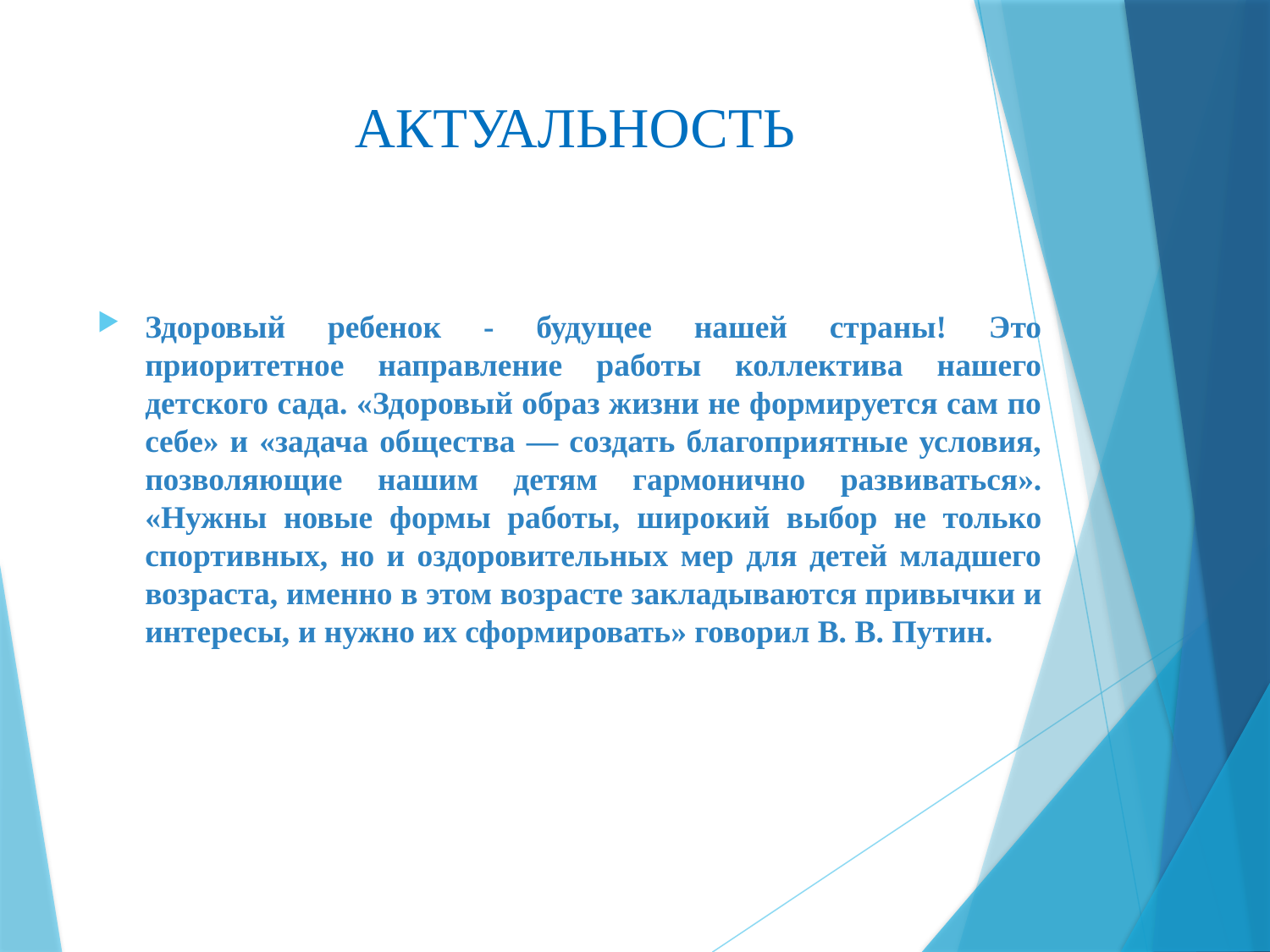

# АКТУАЛЬНОСТЬ
Здоровый ребенок - будущее нашей страны! Это приоритетное направление работы коллектива нашего детского сада. «Здоровый образ жизни не формируется сам по себе» и «задача общества — создать благоприятные условия, позволяющие нашим детям гармонично развиваться». «Нужны новые формы работы, широкий выбор не только спортивных, но и оздоровительных мер для детей младшего возраста, именно в этом возрасте закладываются привычки и интересы, и нужно их сформировать» говорил В. В. Путин.